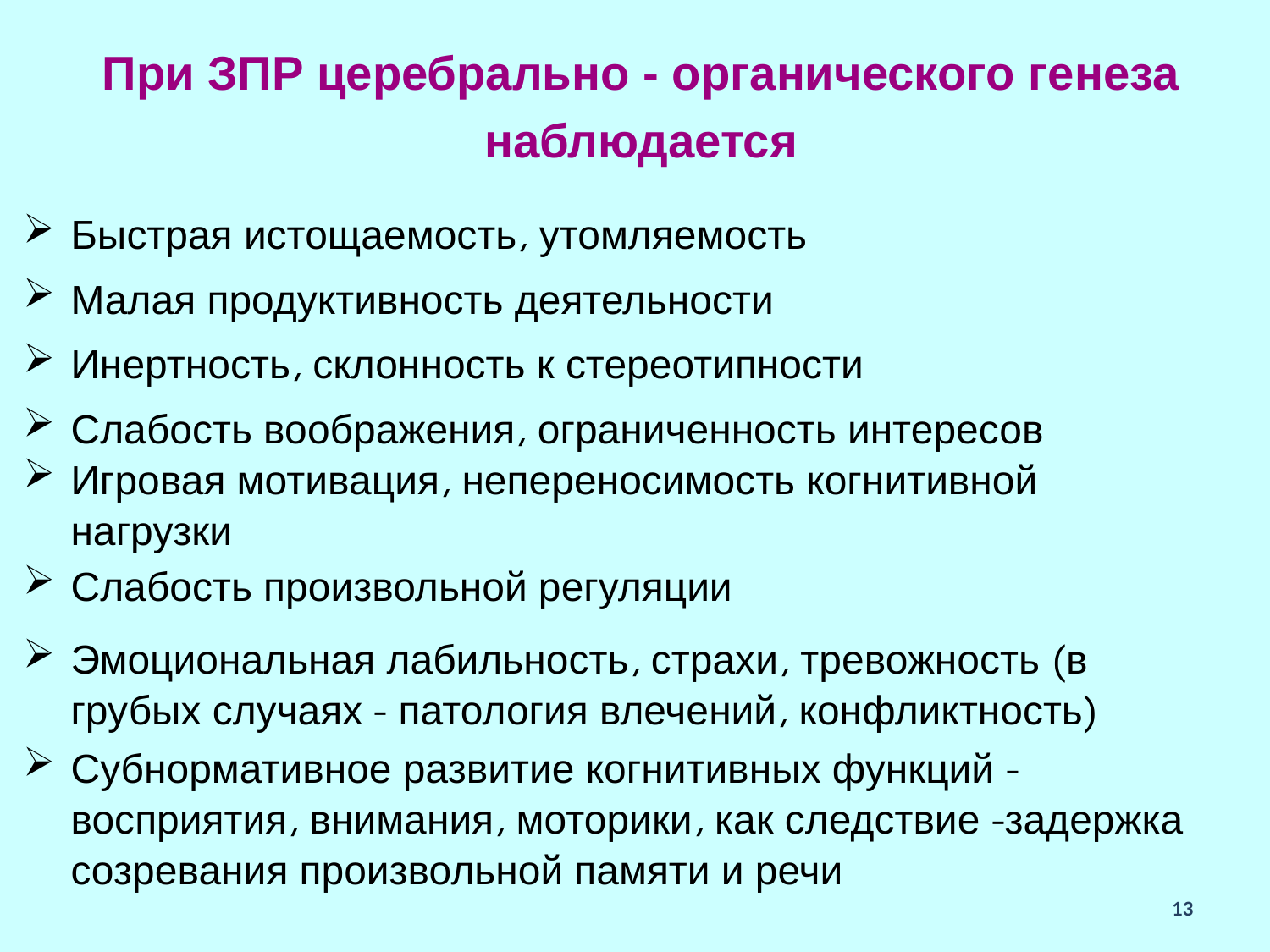

При ЗПР церебрально - органического генеза
наблюдается

Быстрая истощаемость, утомляемость
Малая продуктивность деятельности
Инертность, склонность к стереотипности
Слабость воображения, ограниченность интересов
Игровая мотивация, непереносимость когнитивной нагрузки
Слабость произвольной регуляции
Эмоциональная лабильность, страхи, тревожность (в грубых случаях - патология влечений, конфликтность)
Субнормативное развитие когнитивных функций -восприятия, внимания, моторики, как следствие -задержка созревания произвольной памяти и речи

13